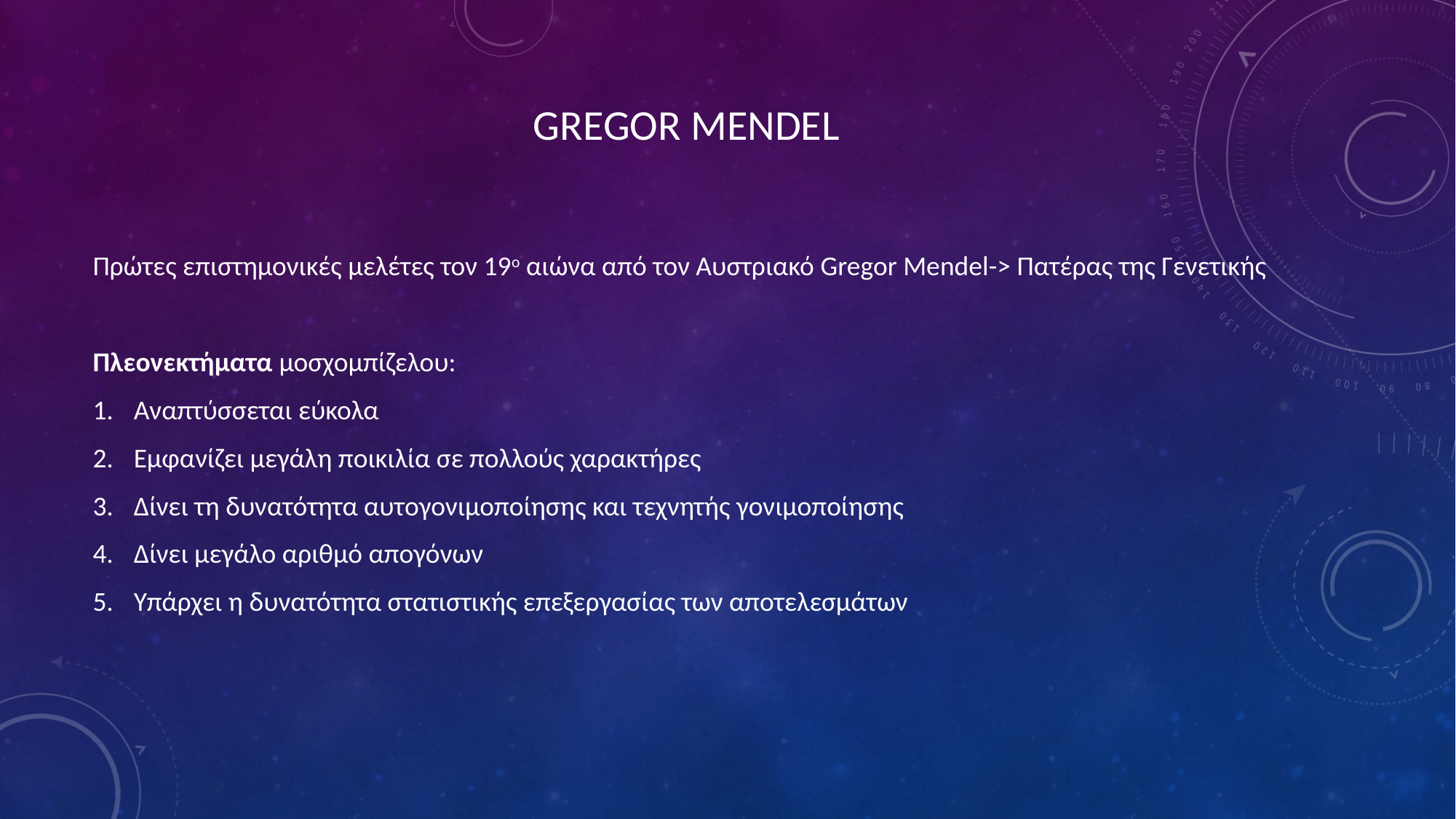

# Gregor mendel
Πρώτες επιστημονικές μελέτες τον 19ο αιώνα από τον Αυστριακό Gregor Mendel-> Πατέρας της Γενετικής

Πλεονεκτήματα μοσχομπίζελου:
Αναπτύσσεται εύκολα
Εμφανίζει μεγάλη ποικιλία σε πολλούς χαρακτήρες
Δίνει τη δυνατότητα αυτογονιμοποίησης και τεχνητής γονιμοποίησης
Δίνει μεγάλο αριθμό απογόνων
Υπάρχει η δυνατότητα στατιστικής επεξεργασίας των αποτελεσμάτων